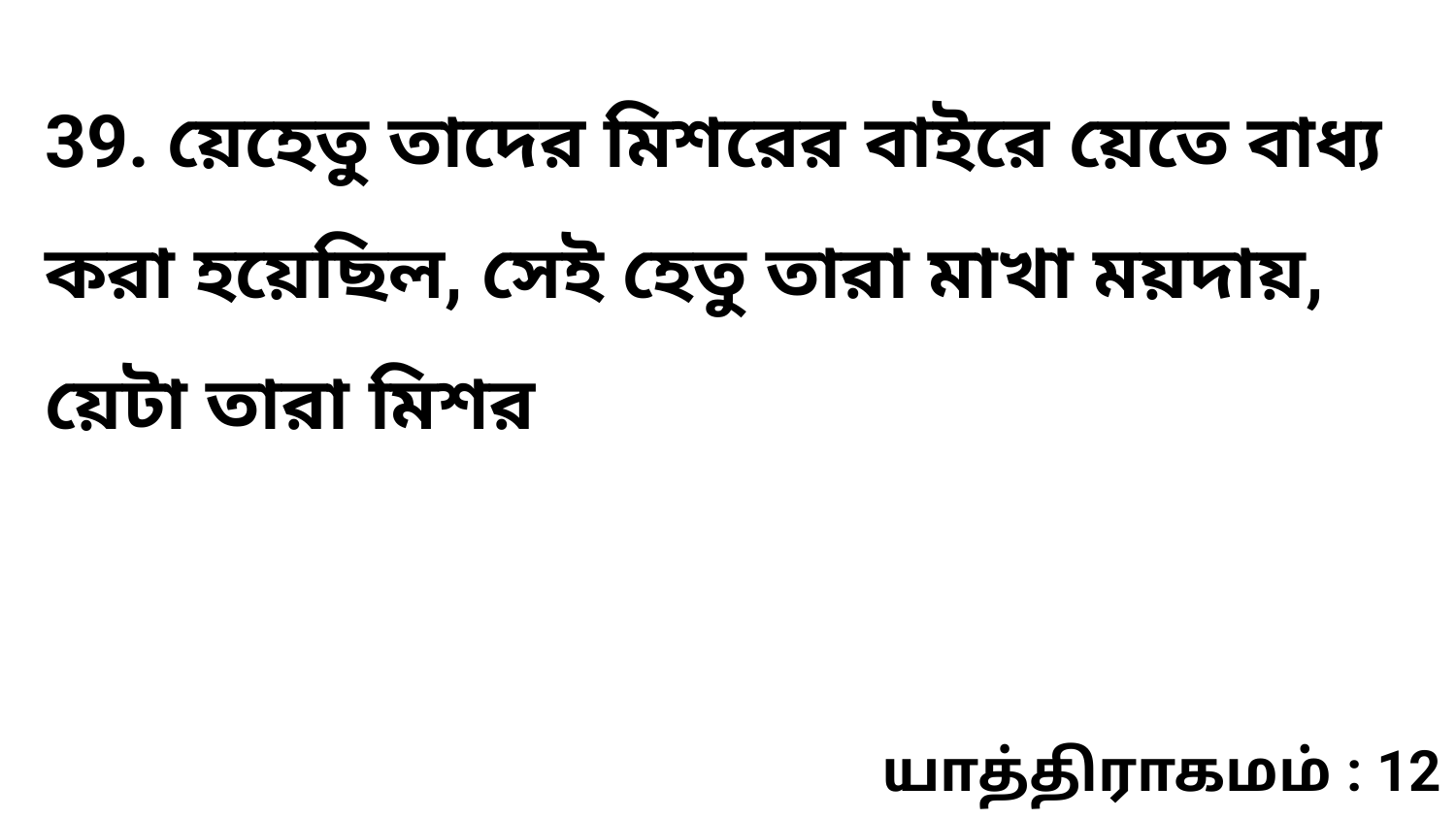

39. য়েহেতু তাদের মিশরের বাইরে য়েতে বাধ্য করা হয়েছিল, সেই হেতু তারা মাখা ময়দায়, য়েটা তারা মিশর
யாத்திராகமம் : 12